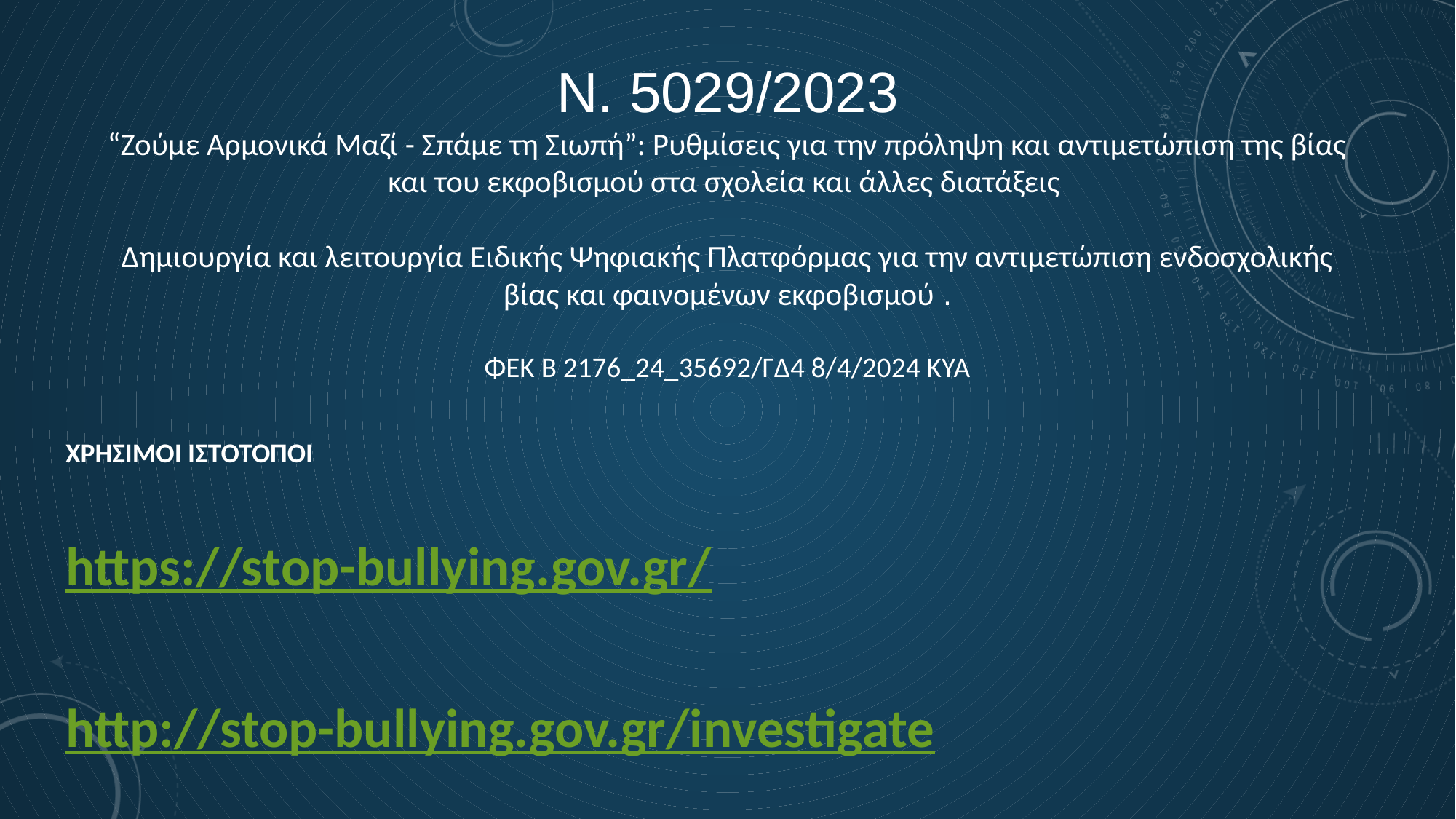

# Ν. 5029/2023 “Ζούμε Αρμονικά Μαζί - Σπάμε τη Σιωπή”: Ρυθμίσεις για την πρόληψη και αντιμετώπιση της βίας και του εκφοβισμού στα σχολεία και άλλες διατάξεις Δημιουργία και λειτουργία Ειδικής Ψηφιακής Πλατφόρμας για την αντιμετώπιση ενδοσχολικής βίας και φαινομένων εκφοβισμού . ΦΕΚ Β 2176_24_35692/ΓΔ4 8/4/2024 ΚΥΑ
ΧΡΗΣΙΜΟΙ ΙΣΤΟΤΟΠΟΙ

https://stop-bullying.gov.gr/

http://stop-bullying.gov.gr/investigate